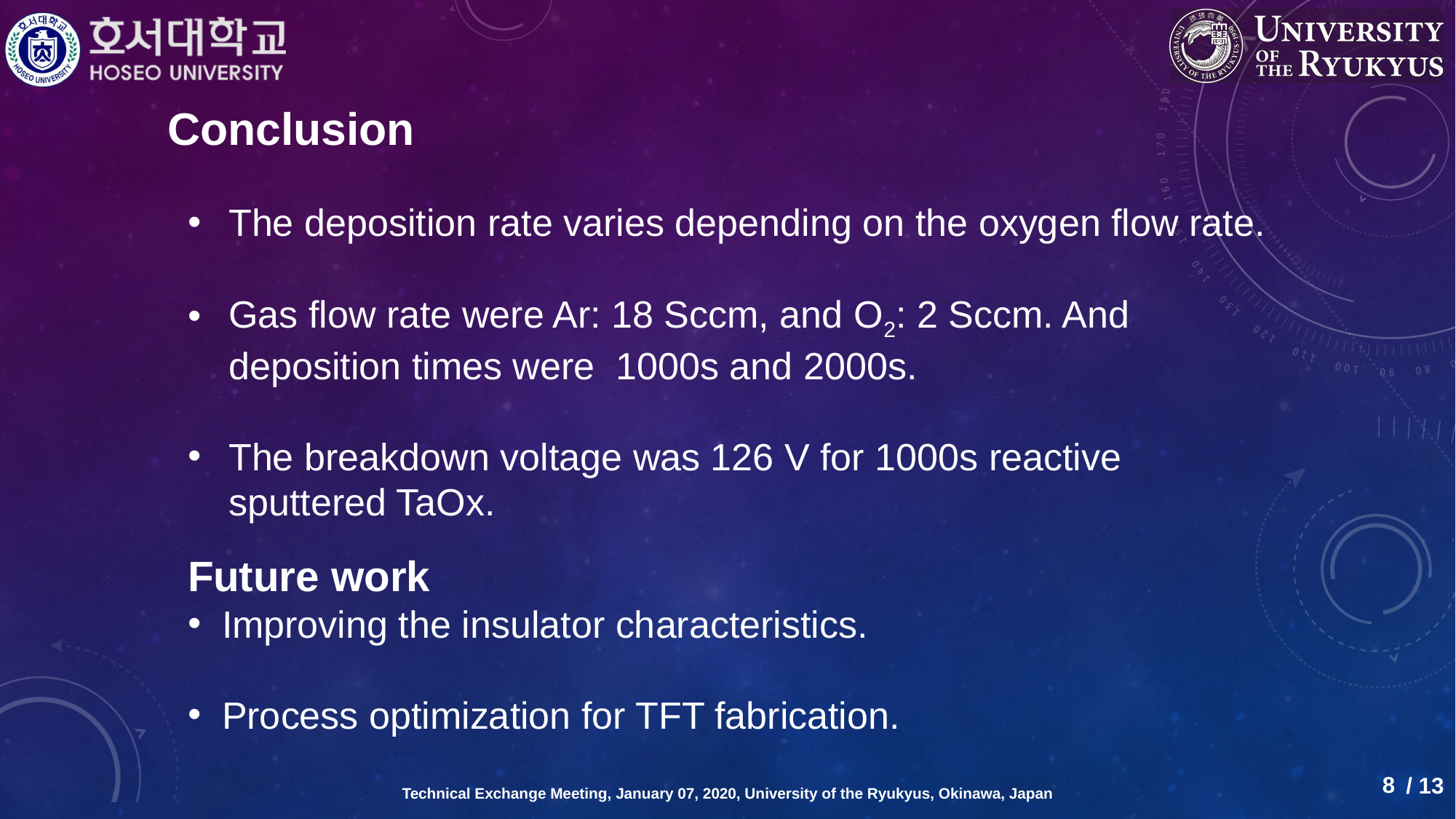

Conclusion
The deposition rate varies depending on the oxygen flow rate.

Gas flow rate were Ar: 18 Sccm, and O2: 2 Sccm. And deposition times were  1000s and 2000s.

The breakdown voltage was 126 V for 1000s reactive sputtered TaOx.
Future work
Improving the insulator characteristics.

Process optimization for TFT fabrication.
8

Technical Exchange Meeting, January 07, 2020, University of the Ryukyus, Okinawa, Japan